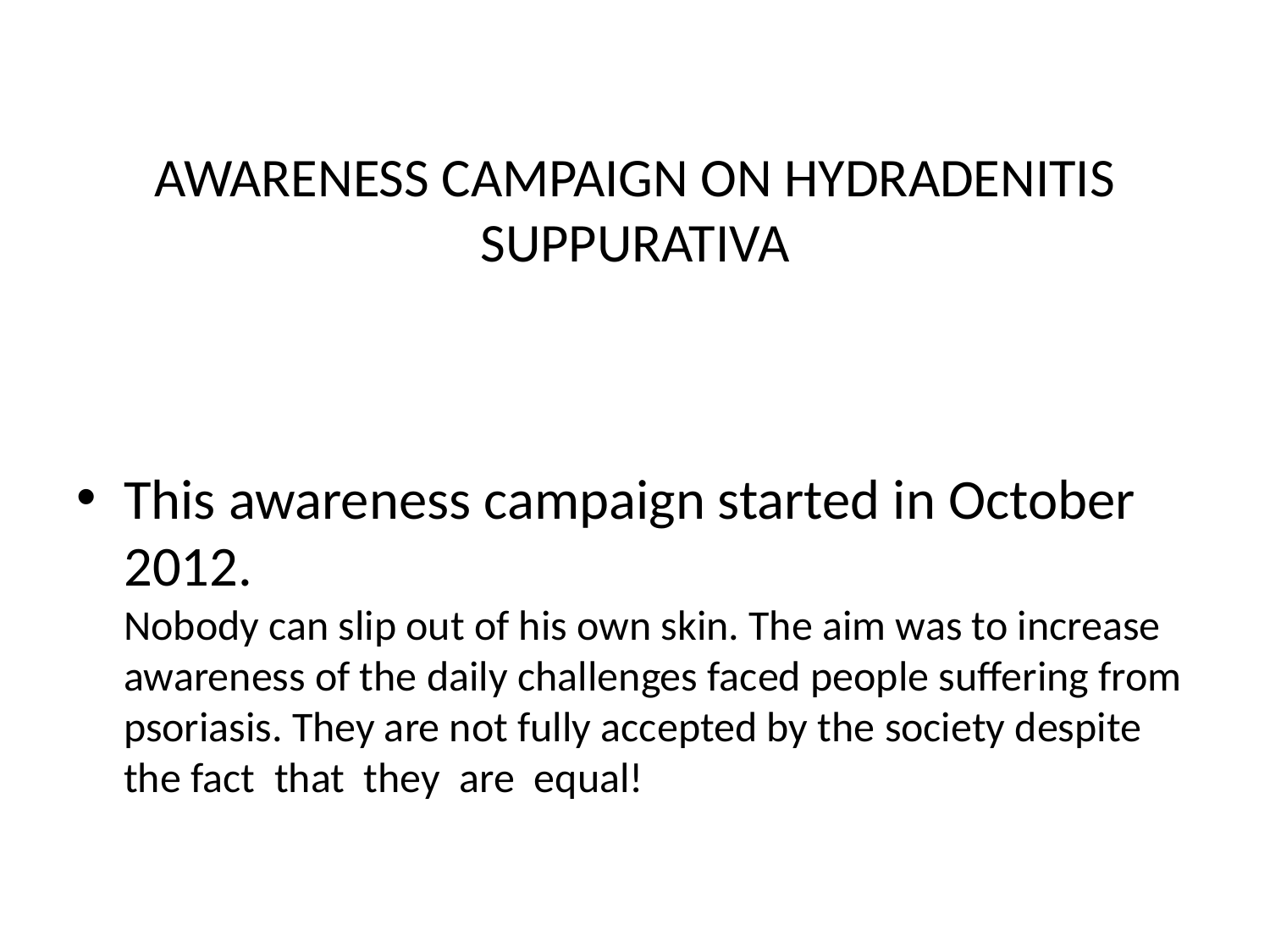

# AWARENESS CAMPAIGN ON HYDRADENITIS SUPPURATIVA
This awareness campaign started in October 2012.
Nobody can slip out of his own skin. The aim was to increase awareness of the daily challenges faced people suffering from psoriasis. They are not fully accepted by the society despite the fact  that  they  are  equal!